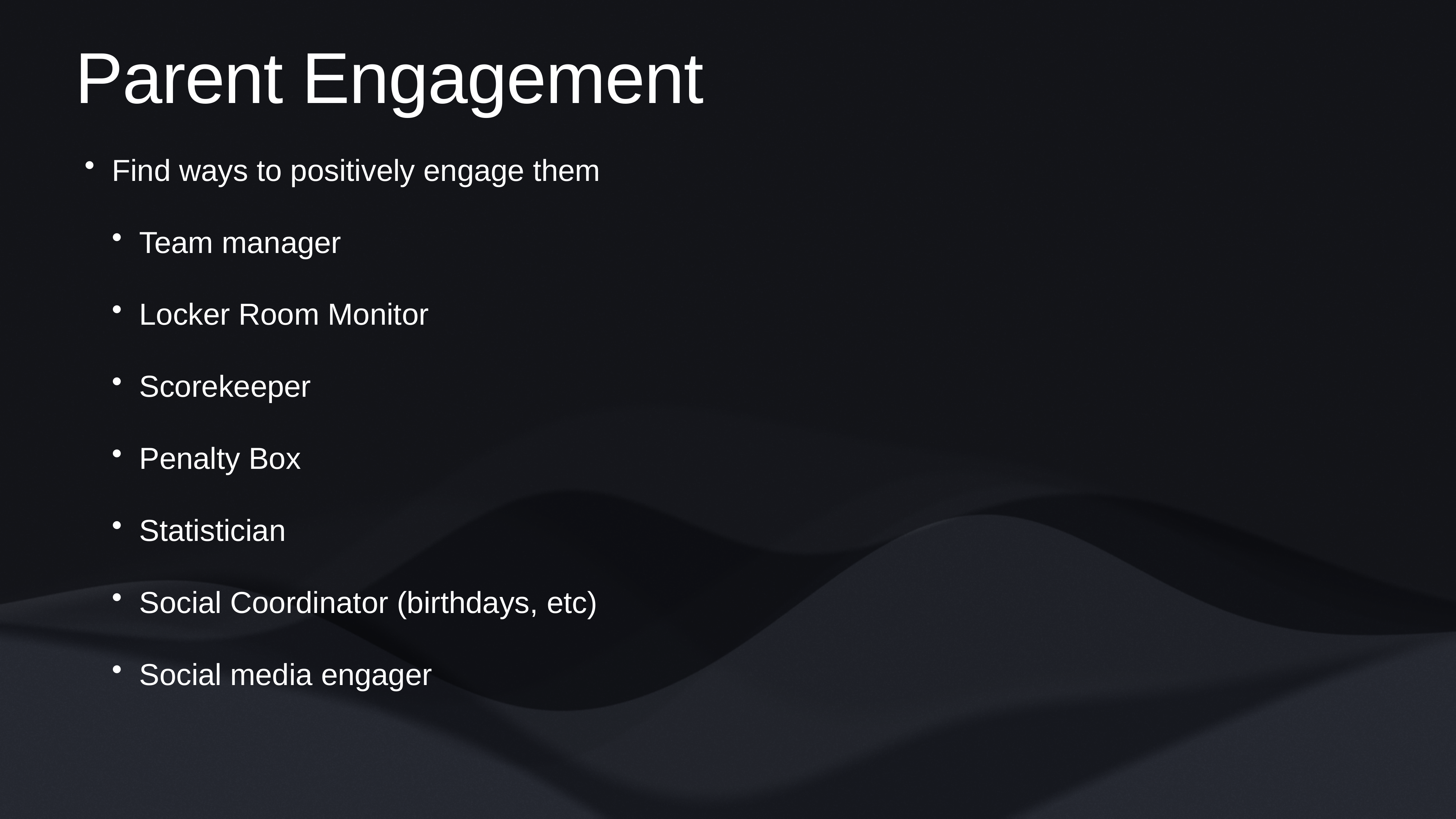

# Parent Engagement
Find ways to positively engage them
Team manager
Locker Room Monitor
Scorekeeper
Penalty Box
Statistician
Social Coordinator (birthdays, etc)
Social media engager